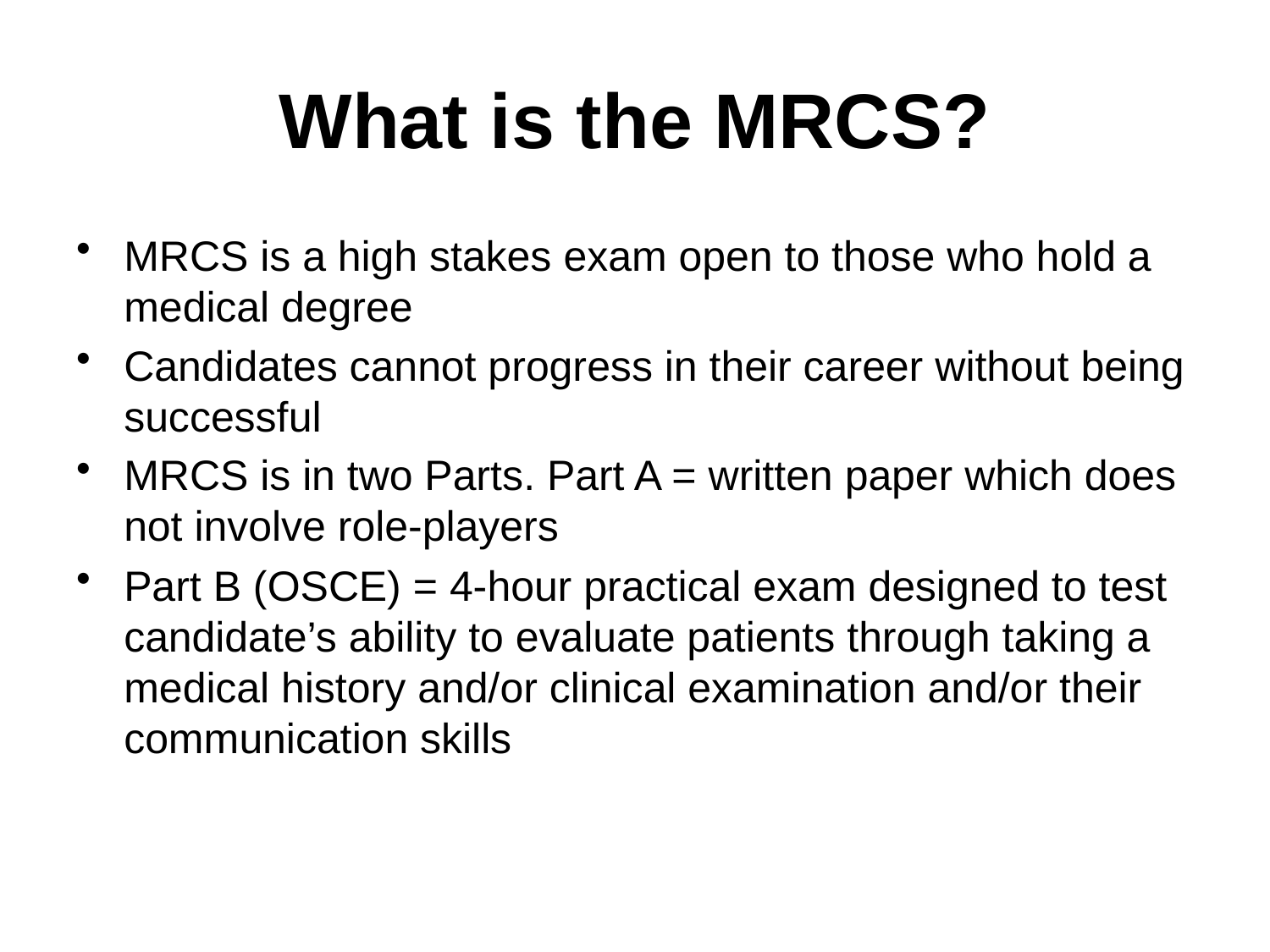

# What is the MRCS?
MRCS is a high stakes exam open to those who hold a medical degree
Candidates cannot progress in their career without being successful
MRCS is in two Parts. Part A = written paper which does not involve role-players
Part B (OSCE) = 4-hour practical exam designed to test candidate’s ability to evaluate patients through taking a medical history and/or clinical examination and/or their communication skills